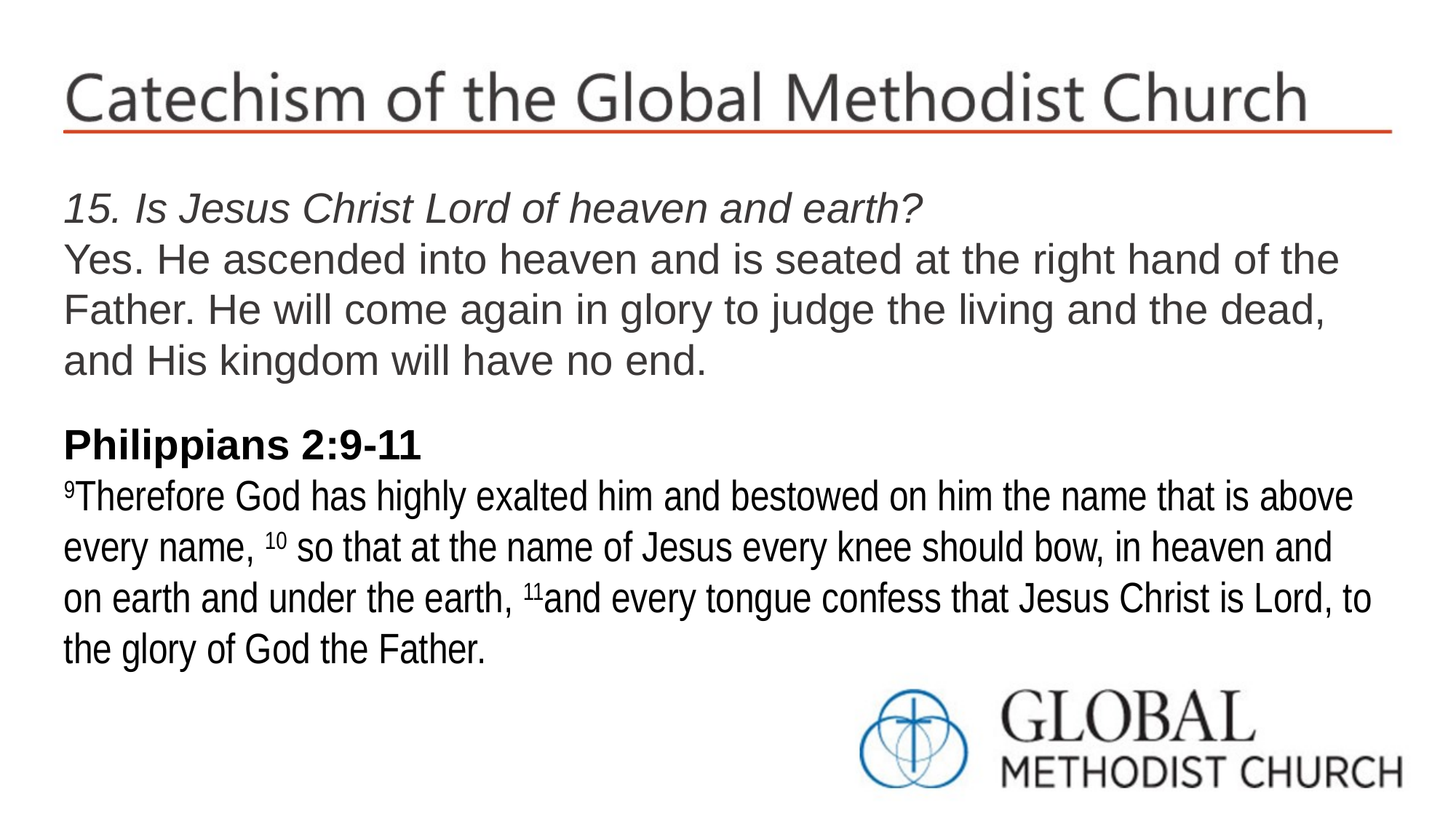

15. Is Jesus Christ Lord of heaven and earth?
Yes. He ascended into heaven and is seated at the right hand of the Father. He will come again in glory to judge the living and the dead, and His kingdom will have no end.
Philippians 2:9-11
9Therefore God has highly exalted him and bestowed on him the name that is above every name, 10 so that at the name of Jesus every knee should bow, in heaven and on earth and under the earth, 11and every tongue confess that Jesus Christ is Lord, to the glory of God the Father.